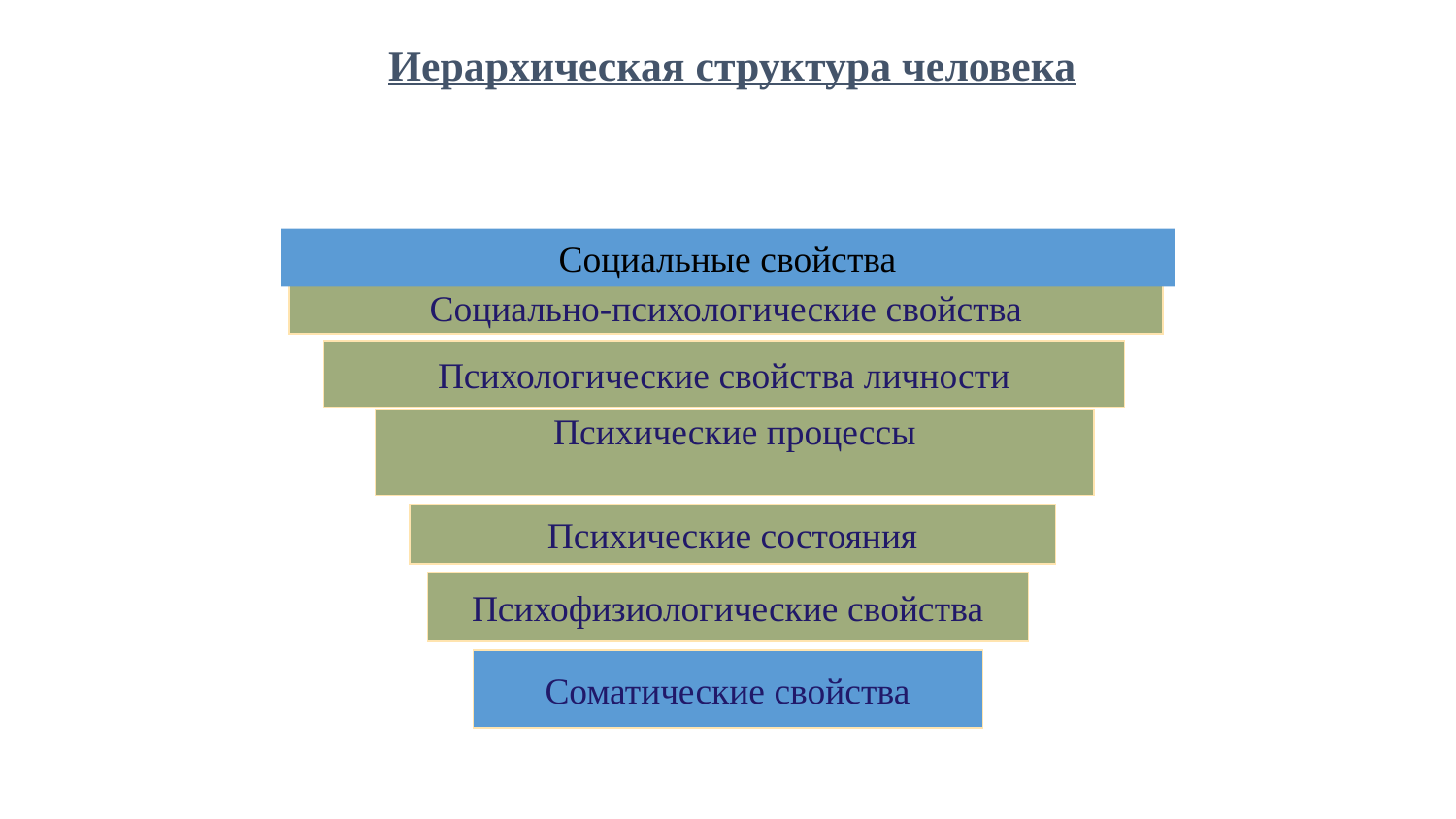

Иерархическая структура человека
Социальные свойства
Социально-психологические свойства
Психологические свойства личности
Психические процессы

Психические состояния
Психофизиологические свойства
Соматические свойства